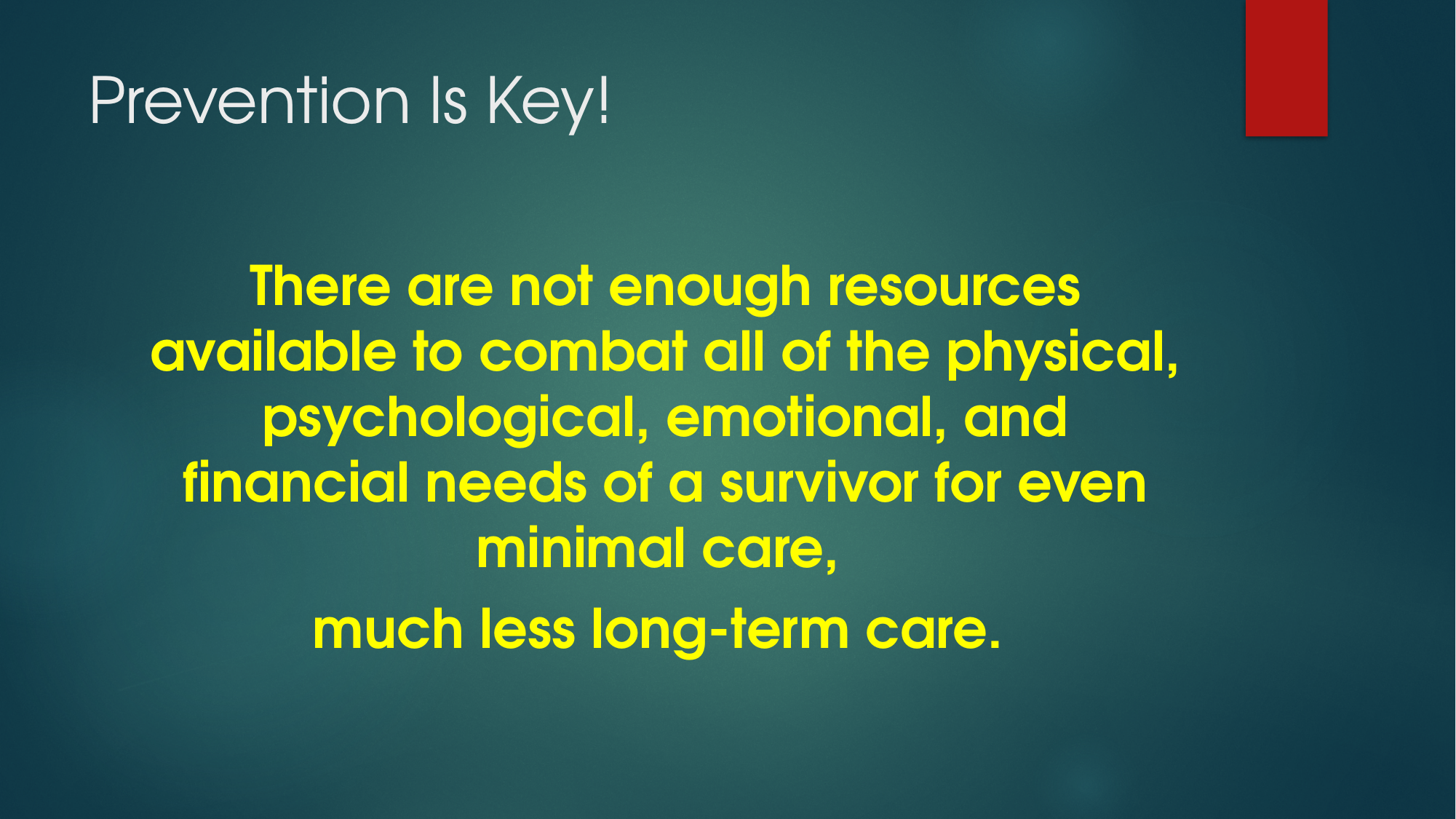

# Prevention Is Key!
There are not enough resources available to combat all of the physical, psychological, emotional, and financial needs of a survivor for even minimal care,
much less long-term care.